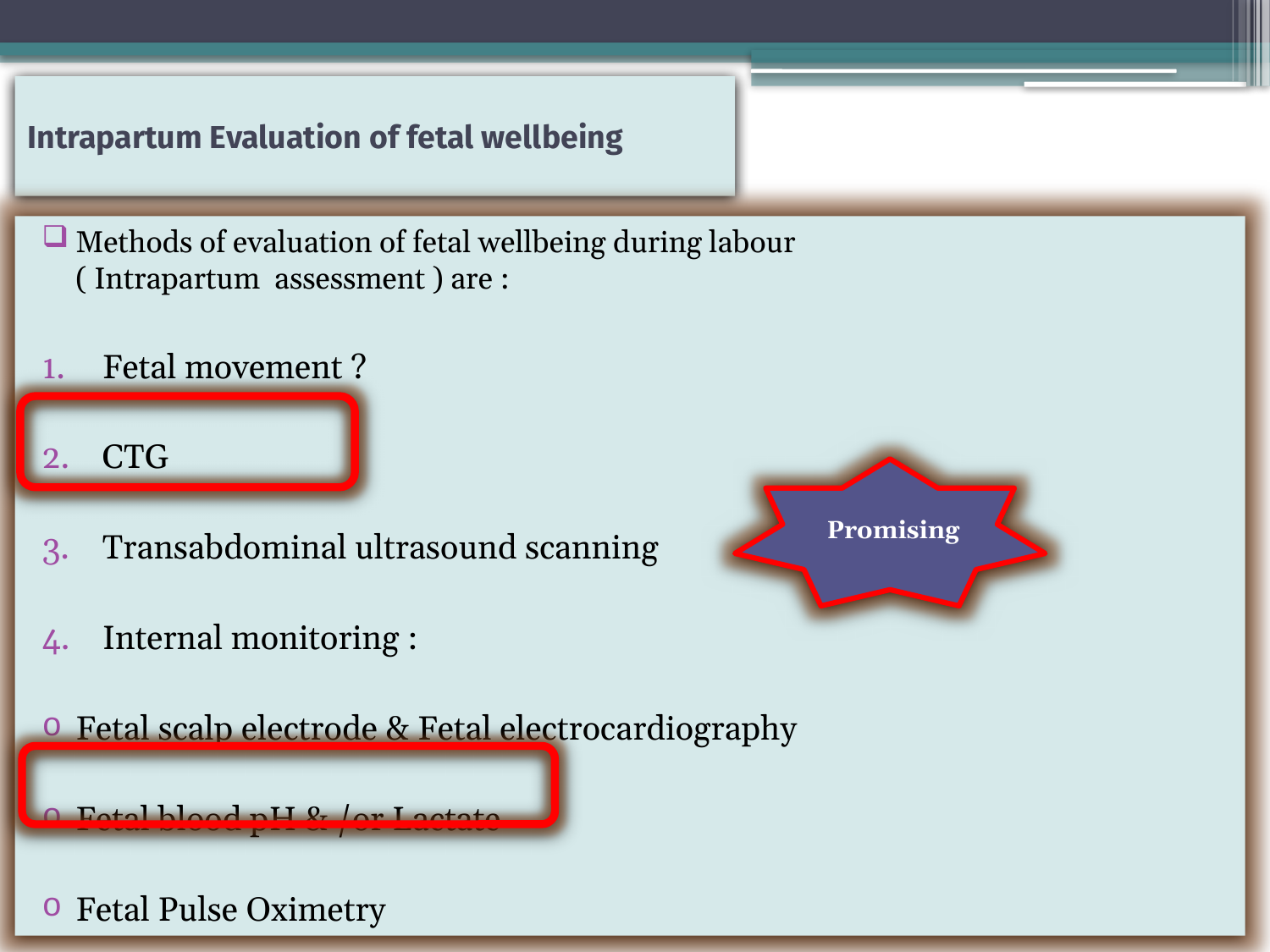

# Intrapartum Evaluation of fetal wellbeing
Methods of evaluation of fetal wellbeing during labour                                                  ( Intrapartum  assessment ) are :

Fetal movement ?

CTG

Transabdominal ultrasound scanning

Internal monitoring :

Fetal scalp electrode & Fetal electrocardiography

Fetal blood pH & /or Lactate

Fetal Pulse Oximetry

Promising